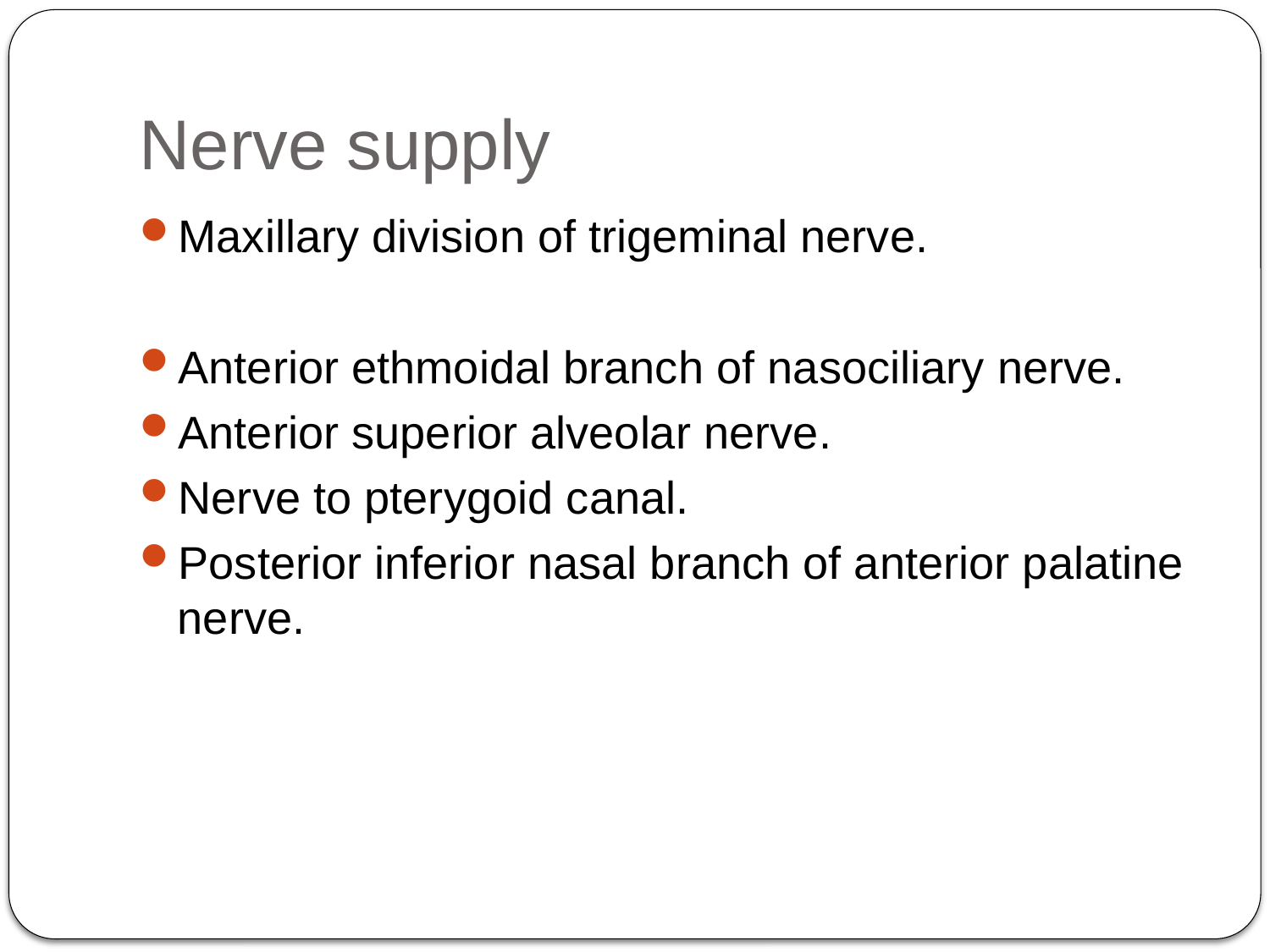

# Nerve supply
Maxillary division of trigeminal nerve.

Anterior ethmoidal branch of nasociliary nerve.
Anterior superior alveolar nerve.
Nerve to pterygoid canal.
Posterior inferior nasal branch of anterior palatine nerve.